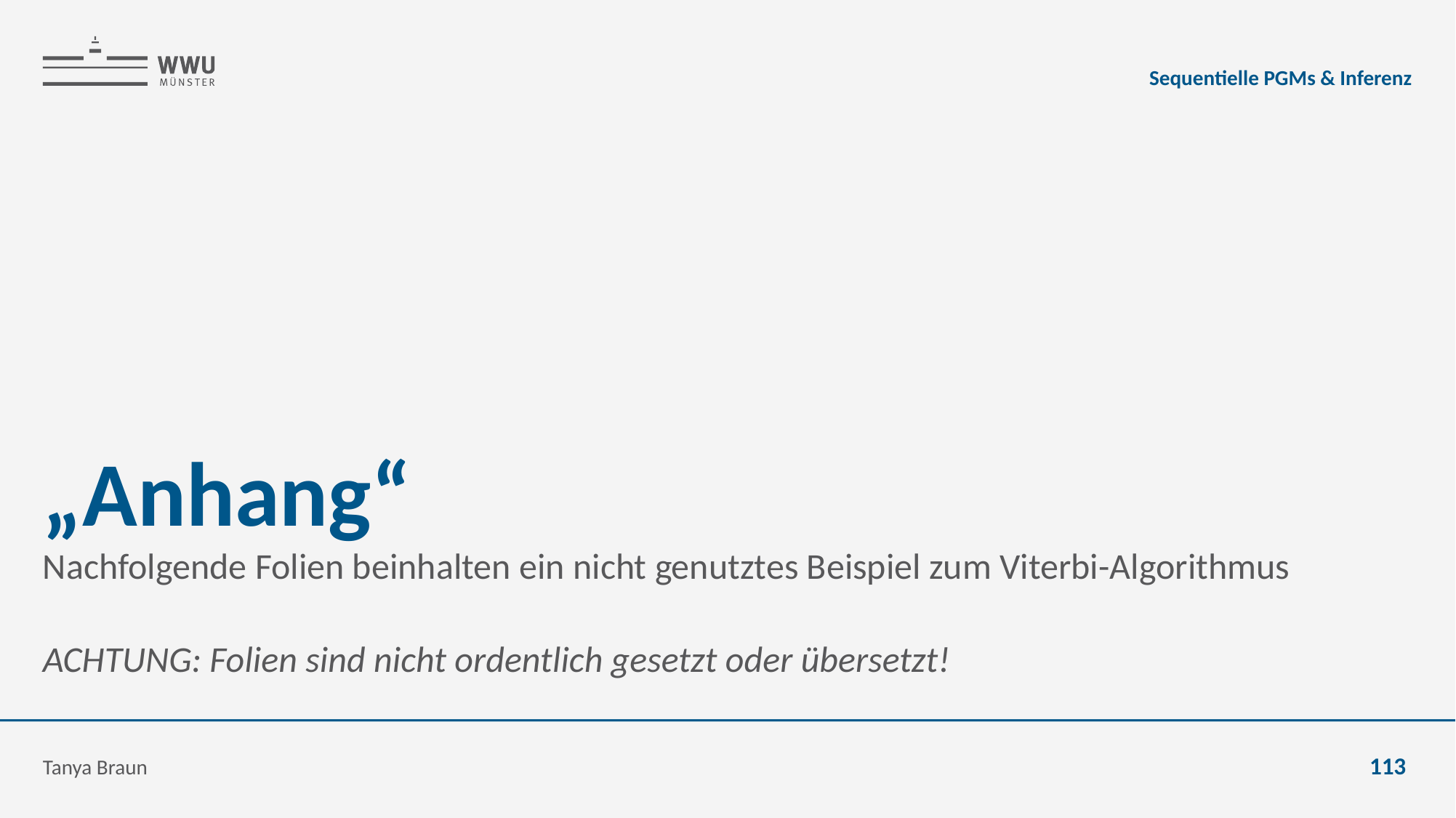

Sequentielle PGMs & Inferenz
# „Anhang“
Nachfolgende Folien beinhalten ein nicht genutztes Beispiel zum Viterbi-Algorithmus

ACHTUNG: Folien sind nicht ordentlich gesetzt oder übersetzt!
Tanya Braun
113